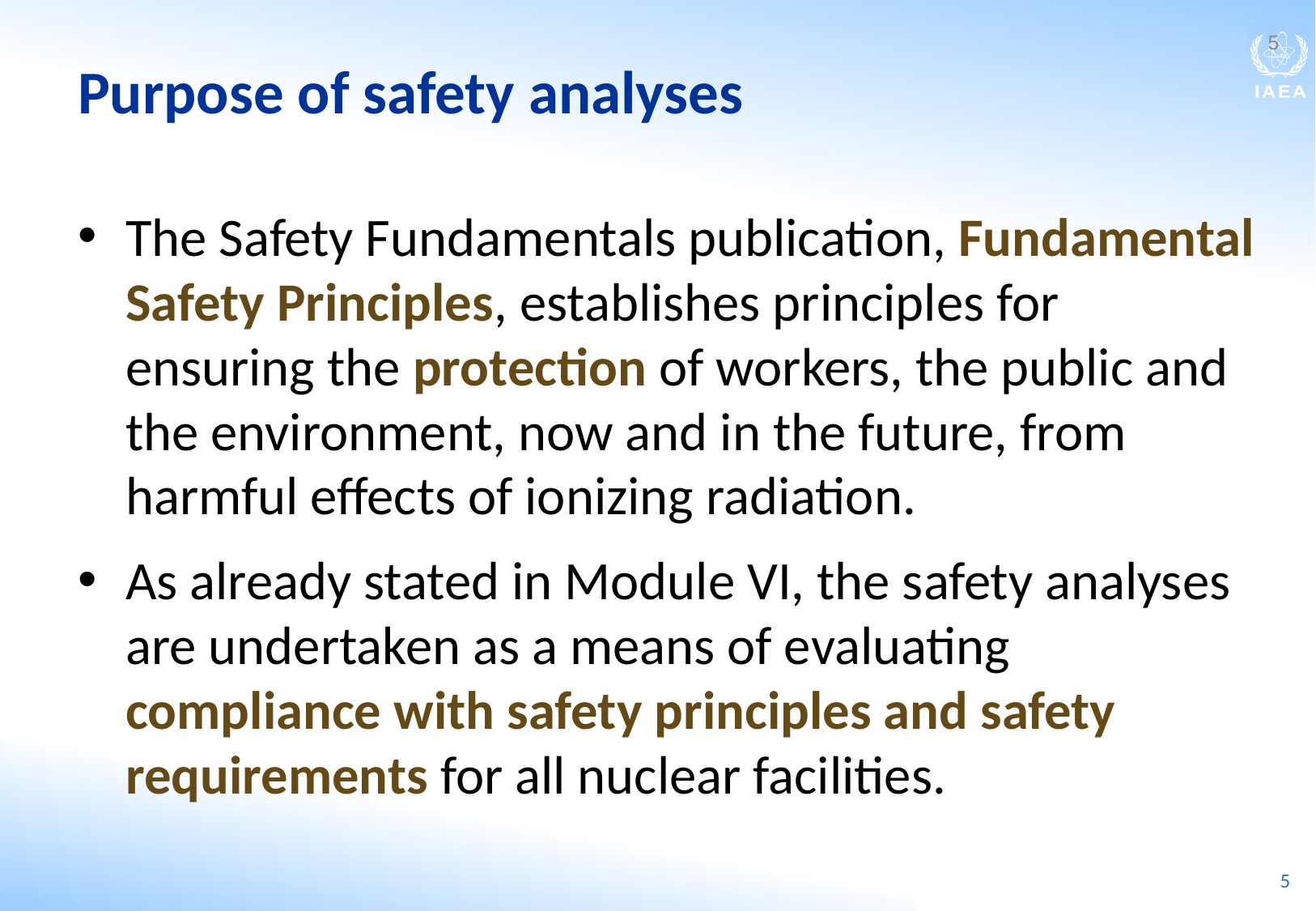

5
Purpose of safety analyses
The Safety Fundamentals publication, Fundamental Safety Principles, establishes principles for ensuring the protection of workers, the public and the environment, now and in the future, from harmful effects of ionizing radiation.
As already stated in Module VI, the safety analyses are undertaken as a means of evaluating compliance with safety principles and safety requirements for all nuclear facilities.
5